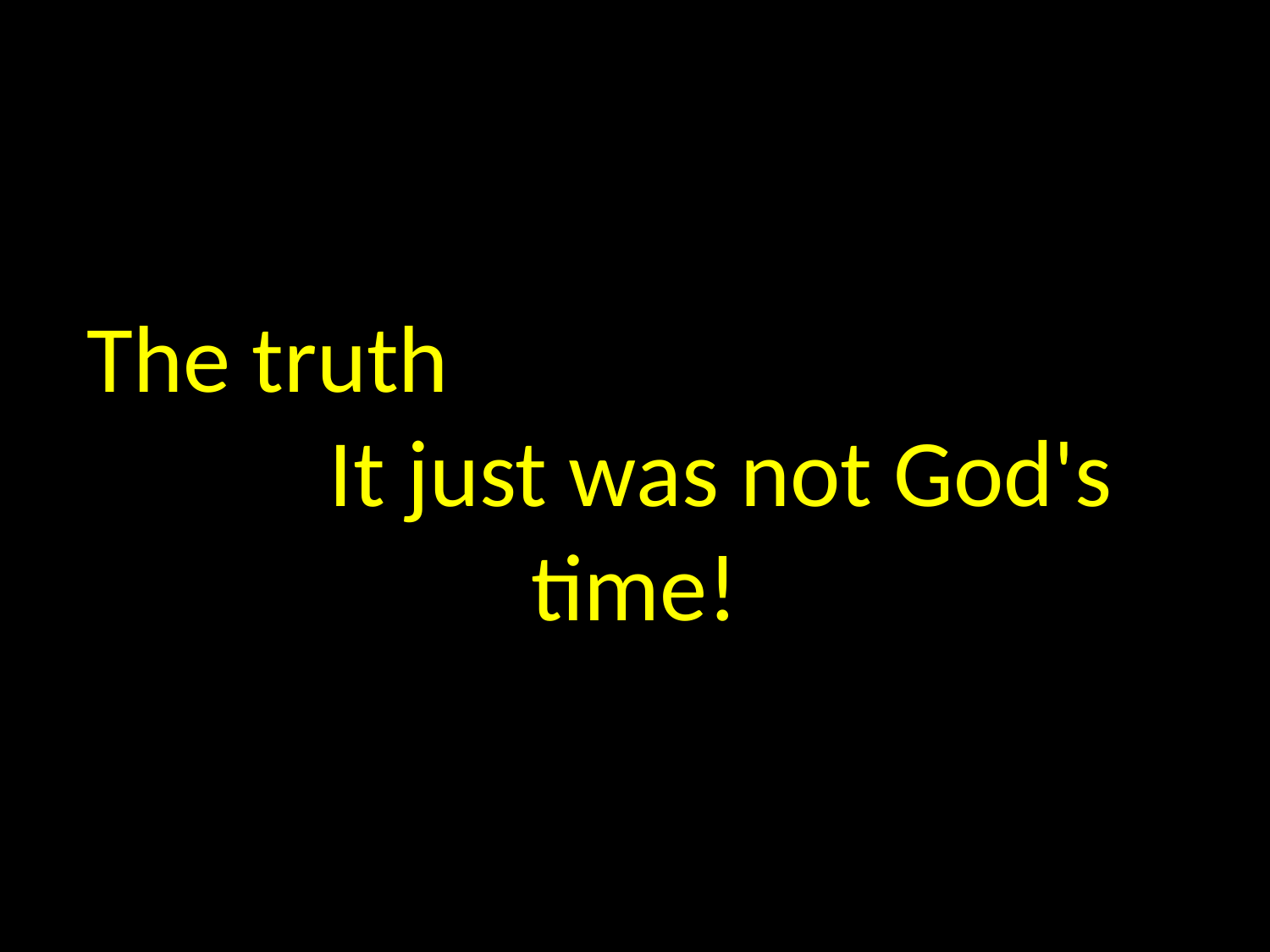

# The truth                                           It just was not God's time!